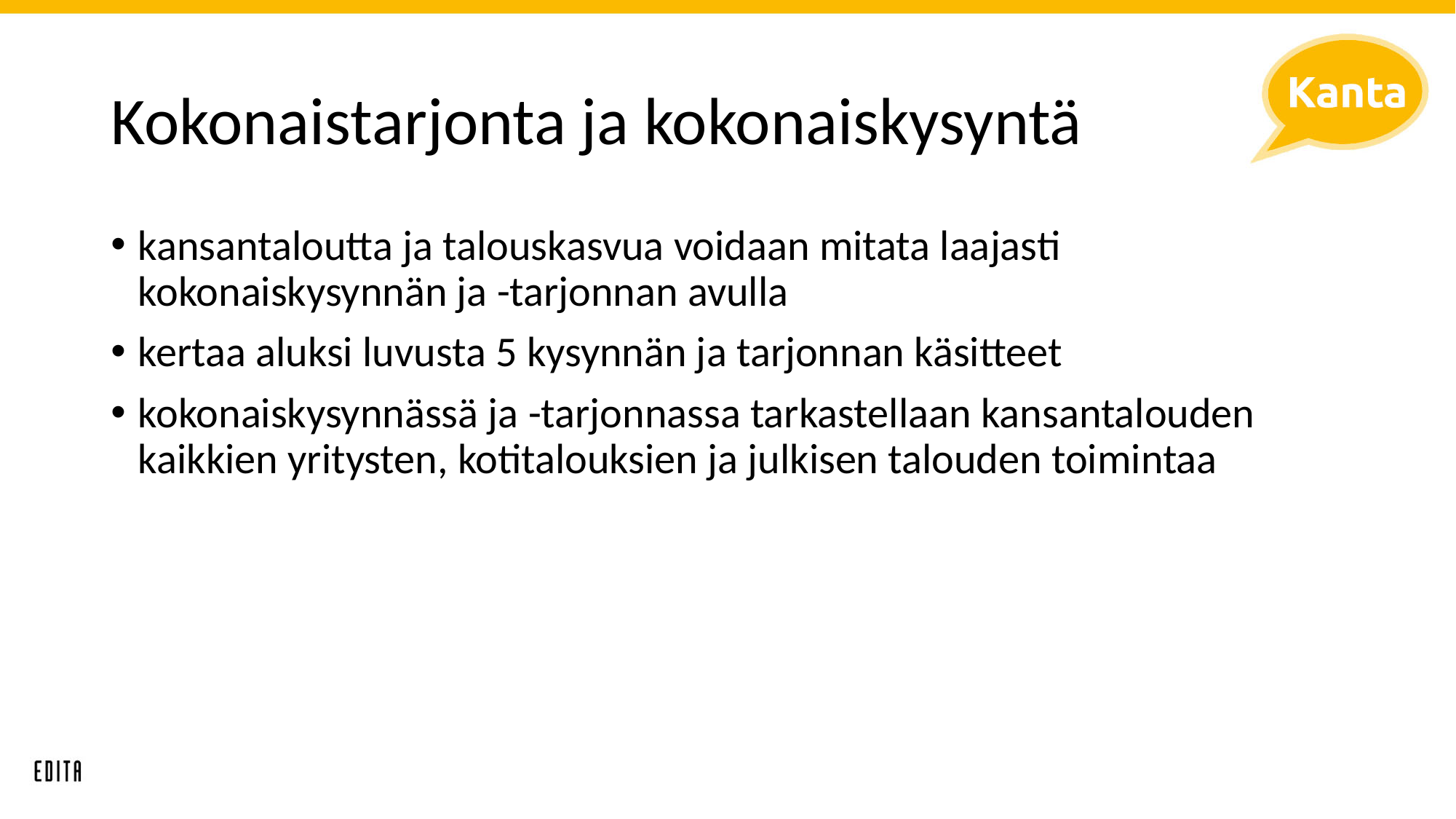

# Kokonaistarjonta ja kokonaiskysyntä
kansantaloutta ja talouskasvua voidaan mitata laajasti kokonaiskysynnän ja -tarjonnan avulla
kertaa aluksi luvusta 5 kysynnän ja tarjonnan käsitteet
kokonaiskysynnässä ja -tarjonnassa tarkastellaan kansantalouden kaikkien yritysten, kotitalouksien ja julkisen talouden toimintaa